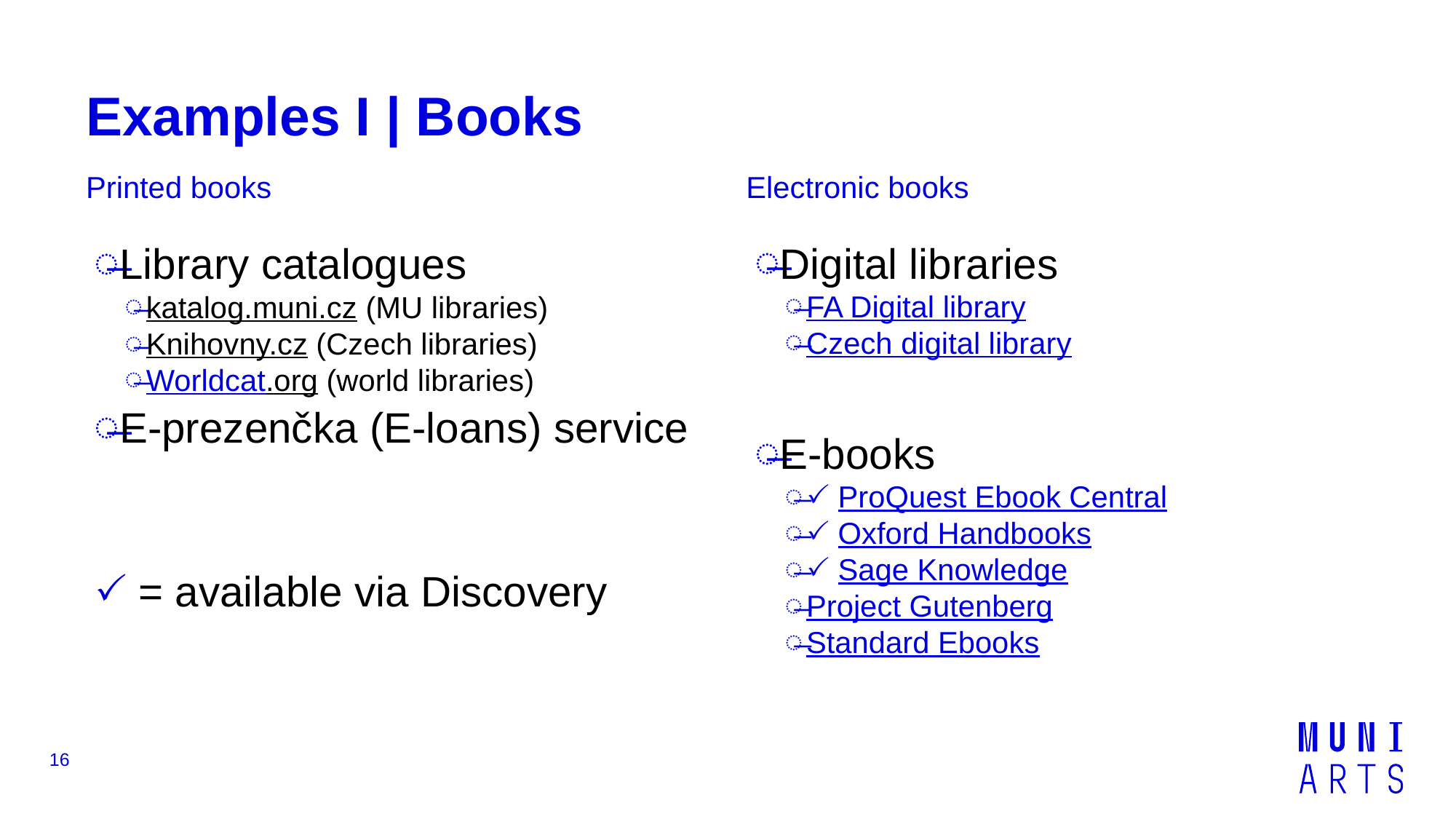

# Examples I | Books
Printed books
Electronic books
Digital libraries
FA Digital library
Czech digital library

E-books
🗸 ProQuest Ebook Central
🗸 Oxford Handbooks
🗸 Sage Knowledge
Project Gutenberg
Standard Ebooks
Library catalogues
katalog.muni.cz (MU libraries)
Knihovny.cz (Czech libraries)
Worldcat.org (world libraries)
E-prezenčka (E-loans) service

🗸 = available via Discovery

16